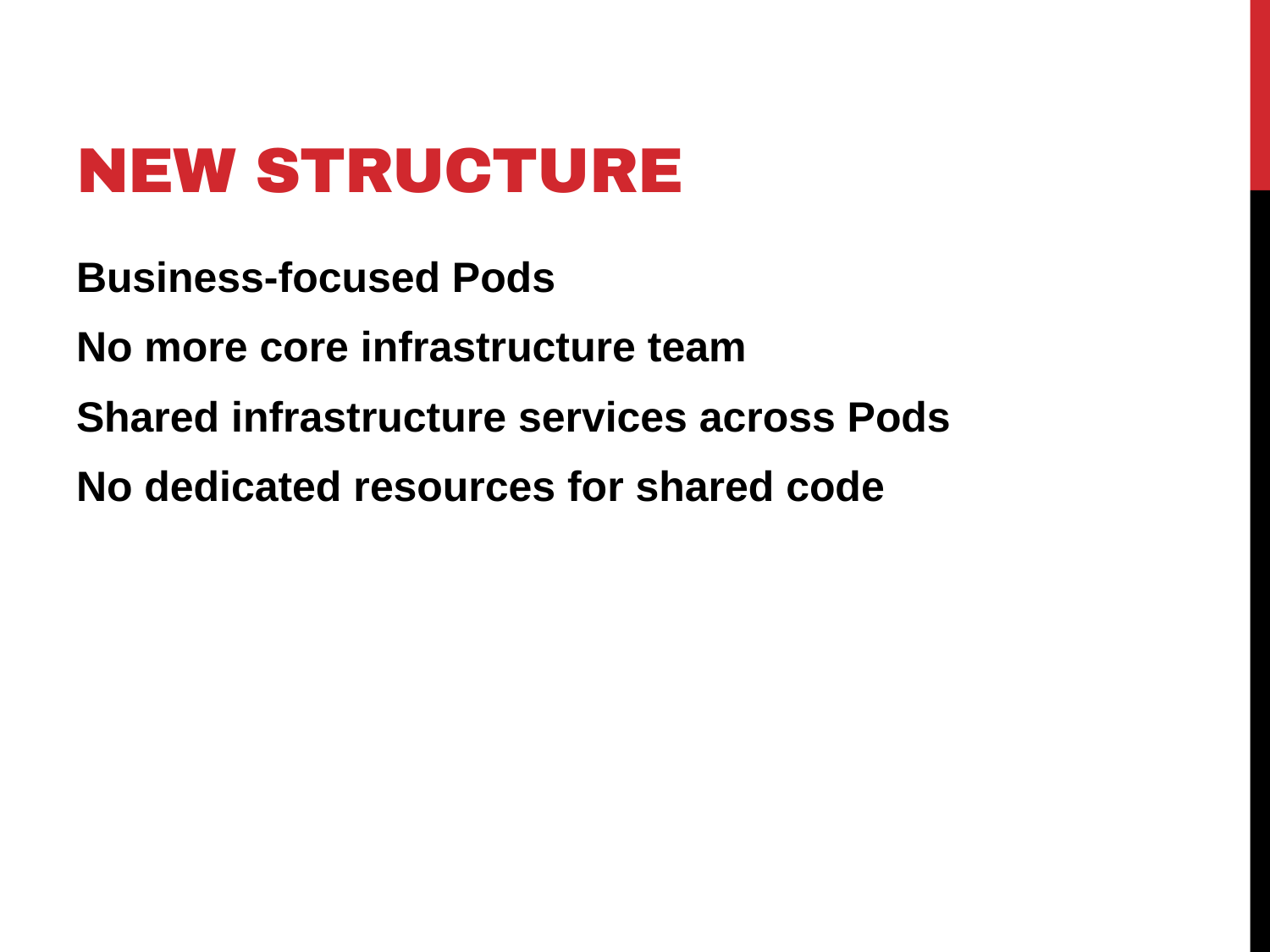

# New Structure
Business-focused Pods
No more core infrastructure team
Shared infrastructure services across Pods
No dedicated resources for shared code